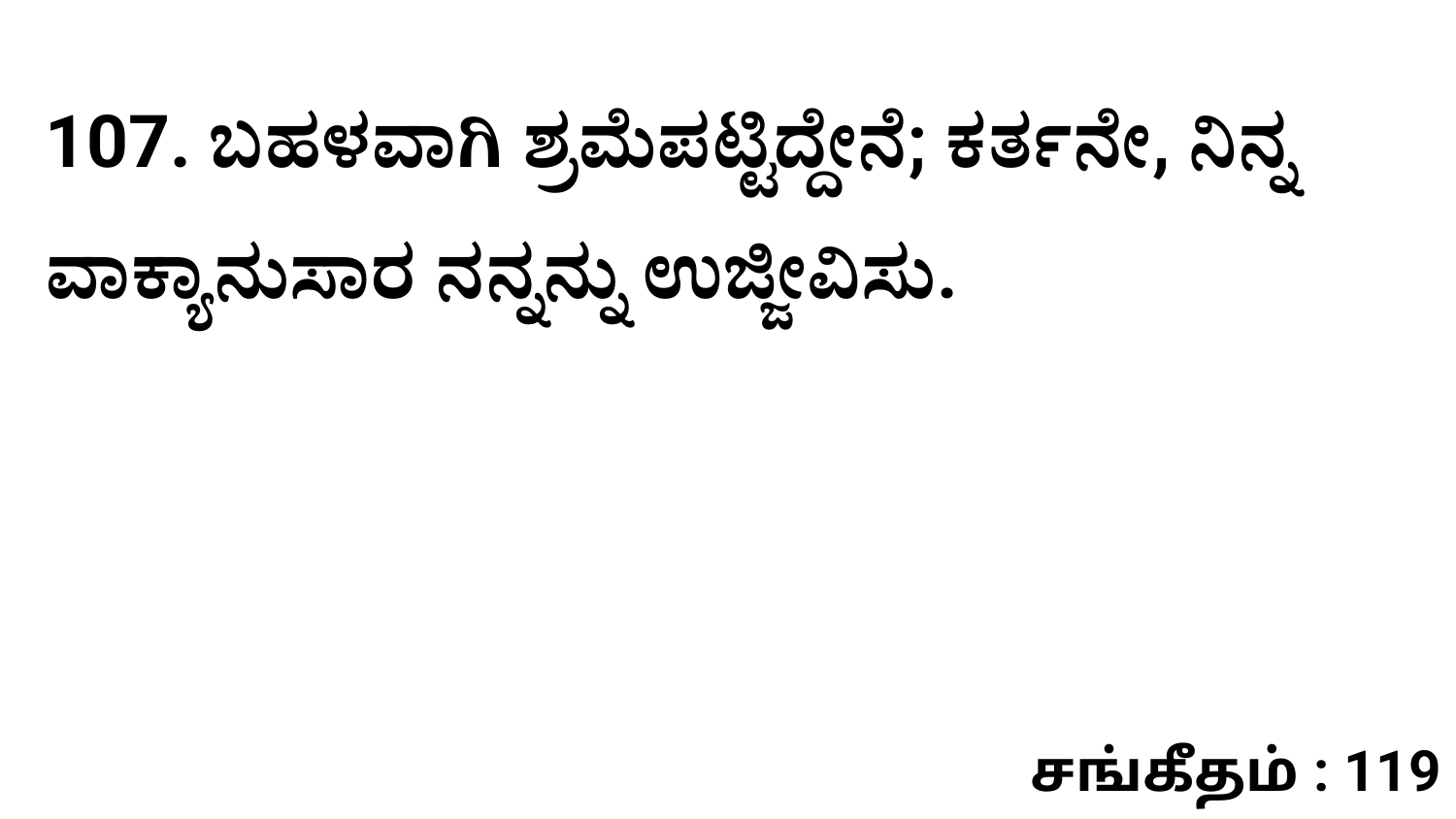

107. ಬಹಳವಾಗಿ ಶ್ರಮೆಪಟ್ಟಿದ್ದೇನೆ; ಕರ್ತನೇ, ನಿನ್ನ ವಾಕ್ಯಾನುಸಾರ ನನ್ನನ್ನು ಉಜ್ಜೀವಿಸು.
சங்கீதம் : 119